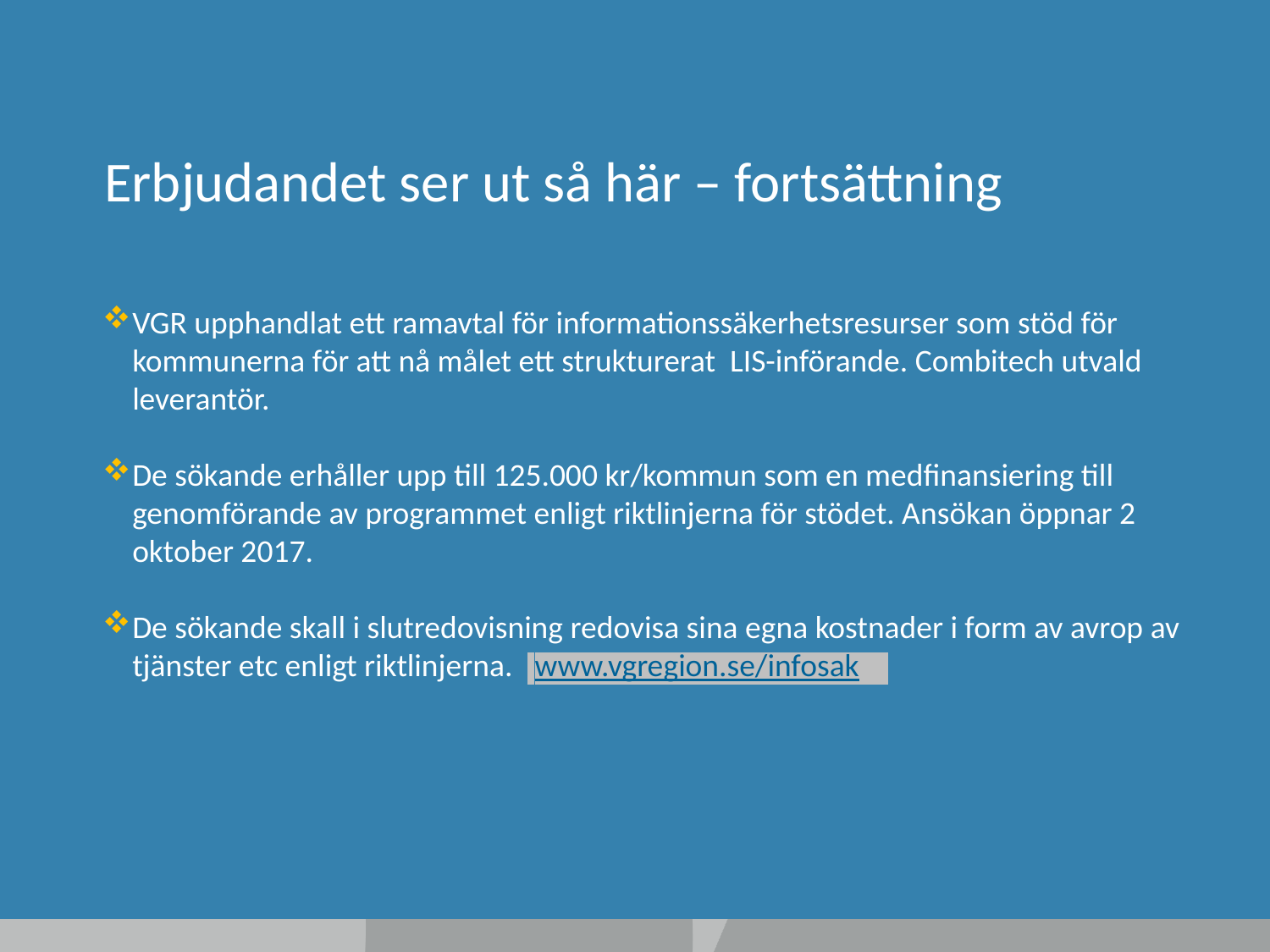

# Erbjudandet ser ut så här – fortsättning

VGR upphandlat ett ramavtal för informationssäkerhetsresurser som stöd för kommunerna för att nå målet ett strukturerat  LIS-införande. Combitech utvald leverantör.

De sökande erhåller upp till 125.000 kr/kommun som en medfinansiering till genomförande av programmet enligt riktlinjerna för stödet. Ansökan öppnar 2 oktober 2017.

De sökande skall i slutredovisning redovisa sina egna kostnader i form av avrop av tjänster etc enligt riktlinjerna.   www.vgregion.se/infosak